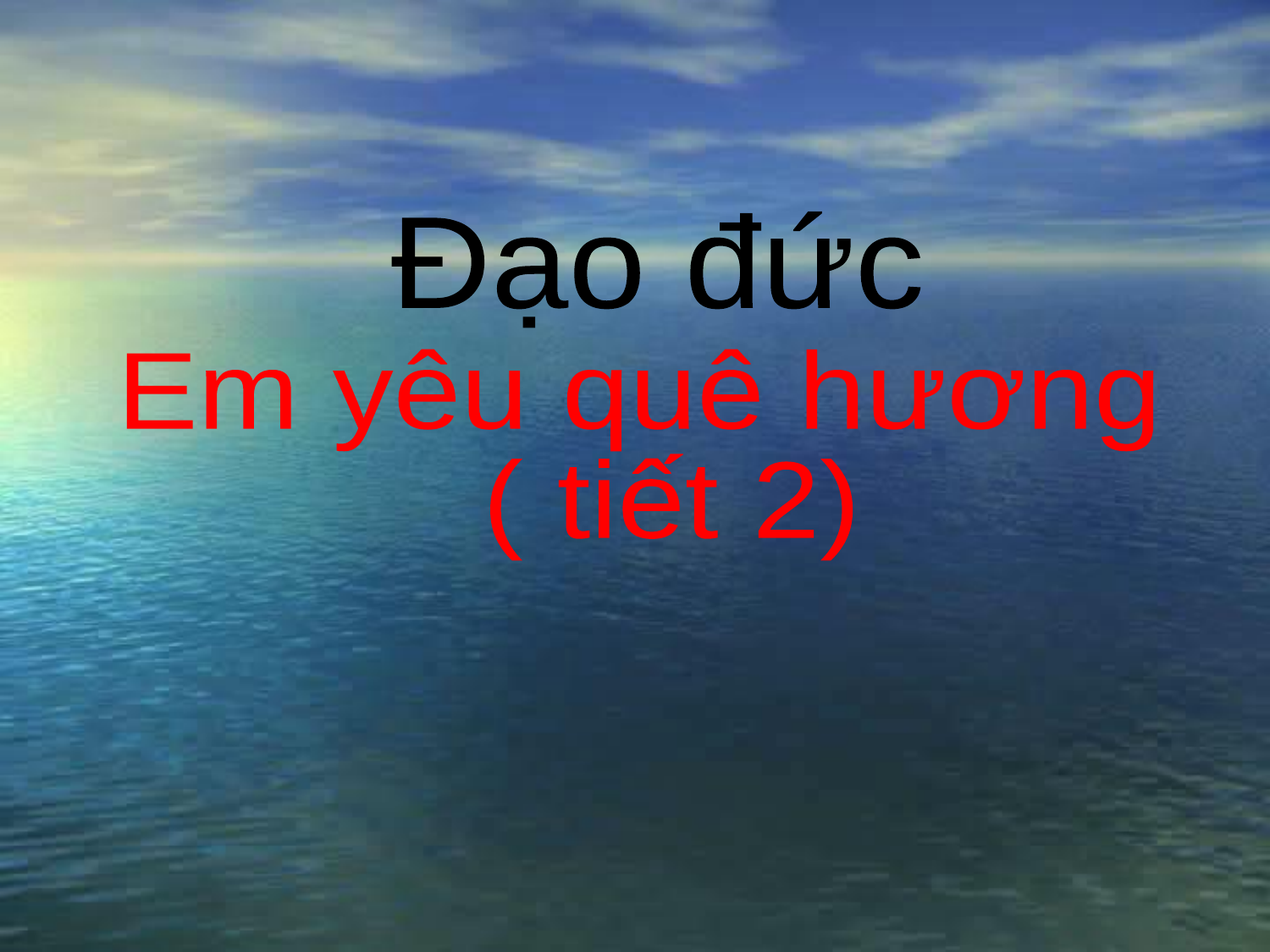

#
Đạo đức
Em yêu quê hương
 ( tiết 2)